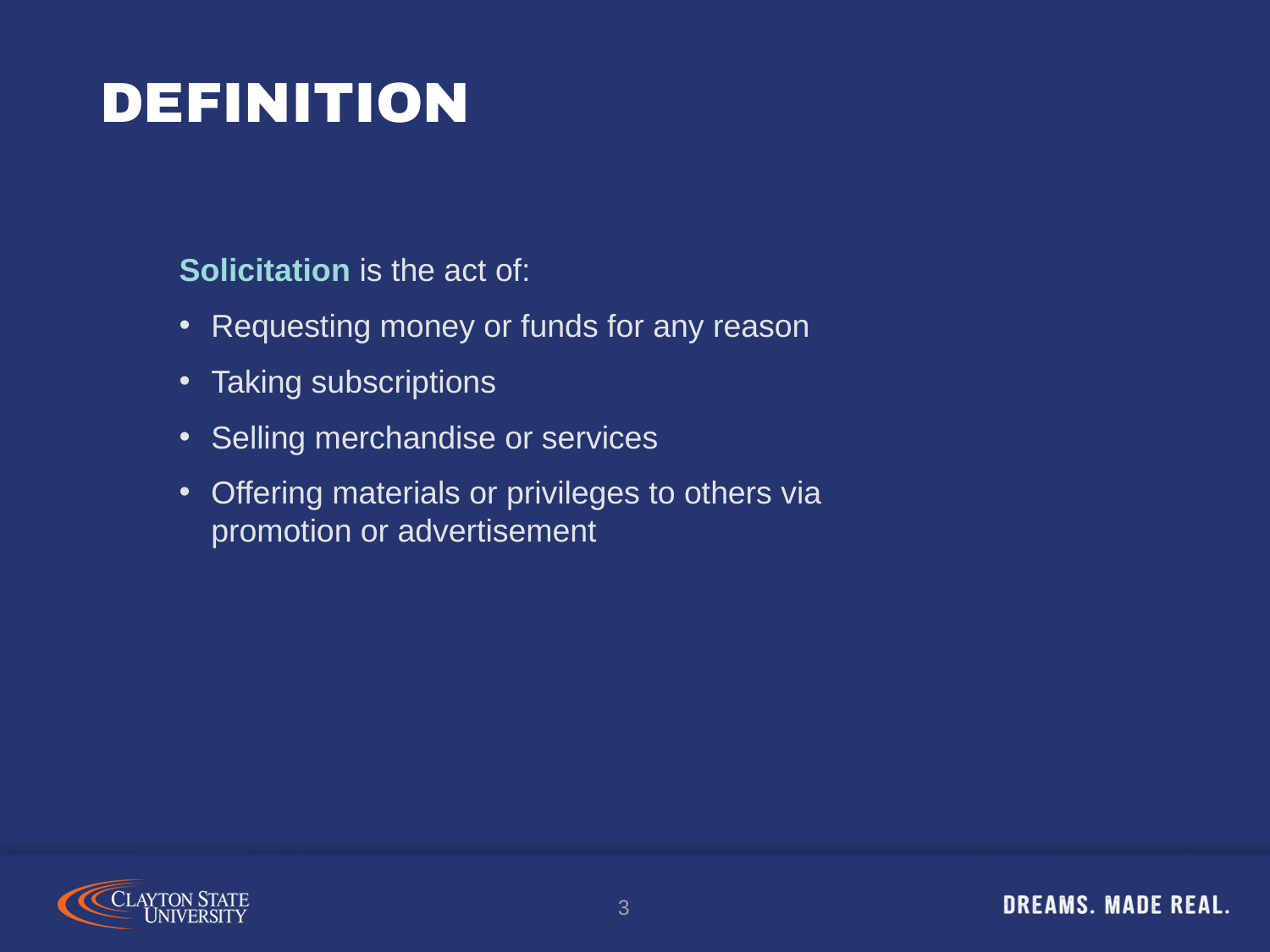

# Definition
Solicitation is the act of:
Requesting money or funds for any reason
Taking subscriptions
Selling merchandise or services
Offering materials or privileges to others via promotion or advertisement
3